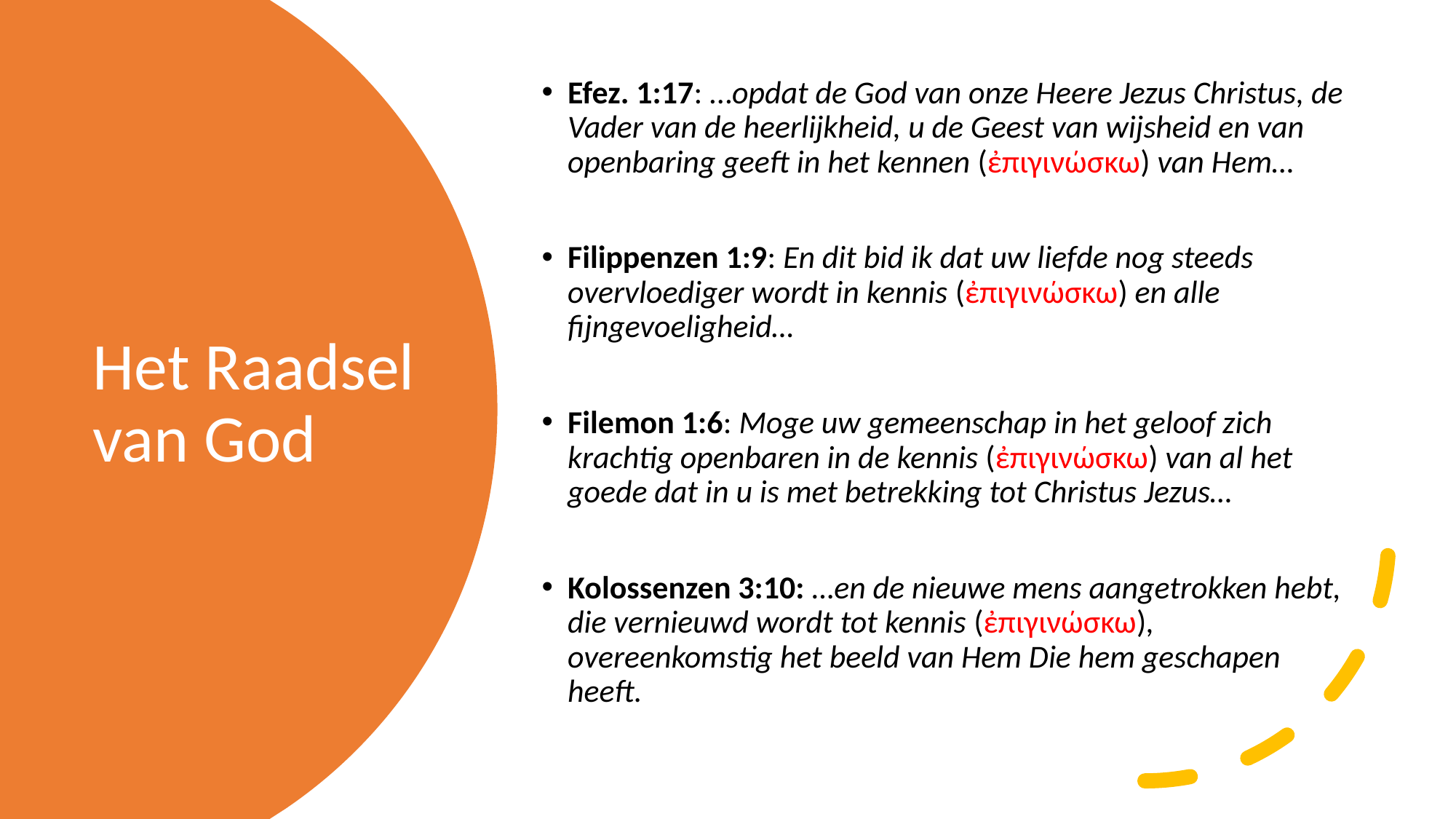

Efez. 1:17: …opdat de God van onze Heere Jezus Christus, de Vader van de heerlijkheid, u de Geest van wijsheid en van openbaring geeft in het kennen (ἐπιγινώσκω) van Hem…

Filippenzen 1:9: En dit bid ik dat uw liefde nog steeds overvloediger wordt in kennis (ἐπιγινώσκω) en alle fijngevoeligheid…

Filemon 1:6: Moge uw gemeenschap in het geloof zich krachtig openbaren in de kennis (ἐπιγινώσκω) van al het goede dat in u is met betrekking tot Christus Jezus…

Kolossenzen 3:10: …en de nieuwe mens aangetrokken hebt, die vernieuwd wordt tot kennis (ἐπιγινώσκω), overeenkomstig het beeld van Hem Die hem geschapen heeft.

# Het Raadsel van God